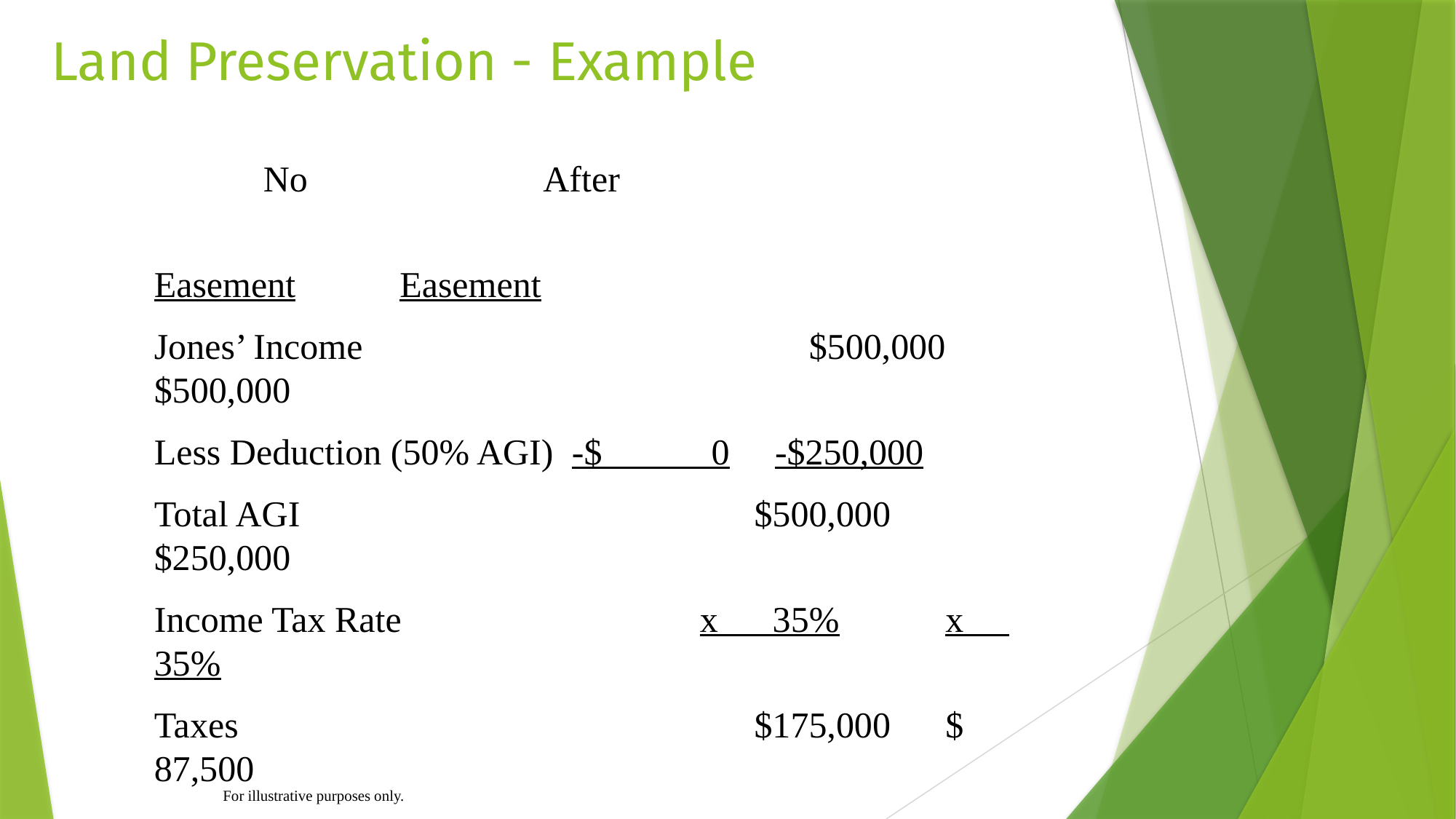

# Land Preservation - Example
				     					No	   	       After
								Easement	   Easement
Jones’ Income					$500,000	   $500,000
Less Deduction (50% AGI)  -$            0     -$250,000
Total AGI			                  $500,000	   $250,000
Income Tax Rate		            x      35%	   x      35%
Taxes				                  $175,000	   $ 87,500

Current Year Tax Savings - $87,500
Carry Forward - $2,180,000 for 15 years
For illustrative purposes only.